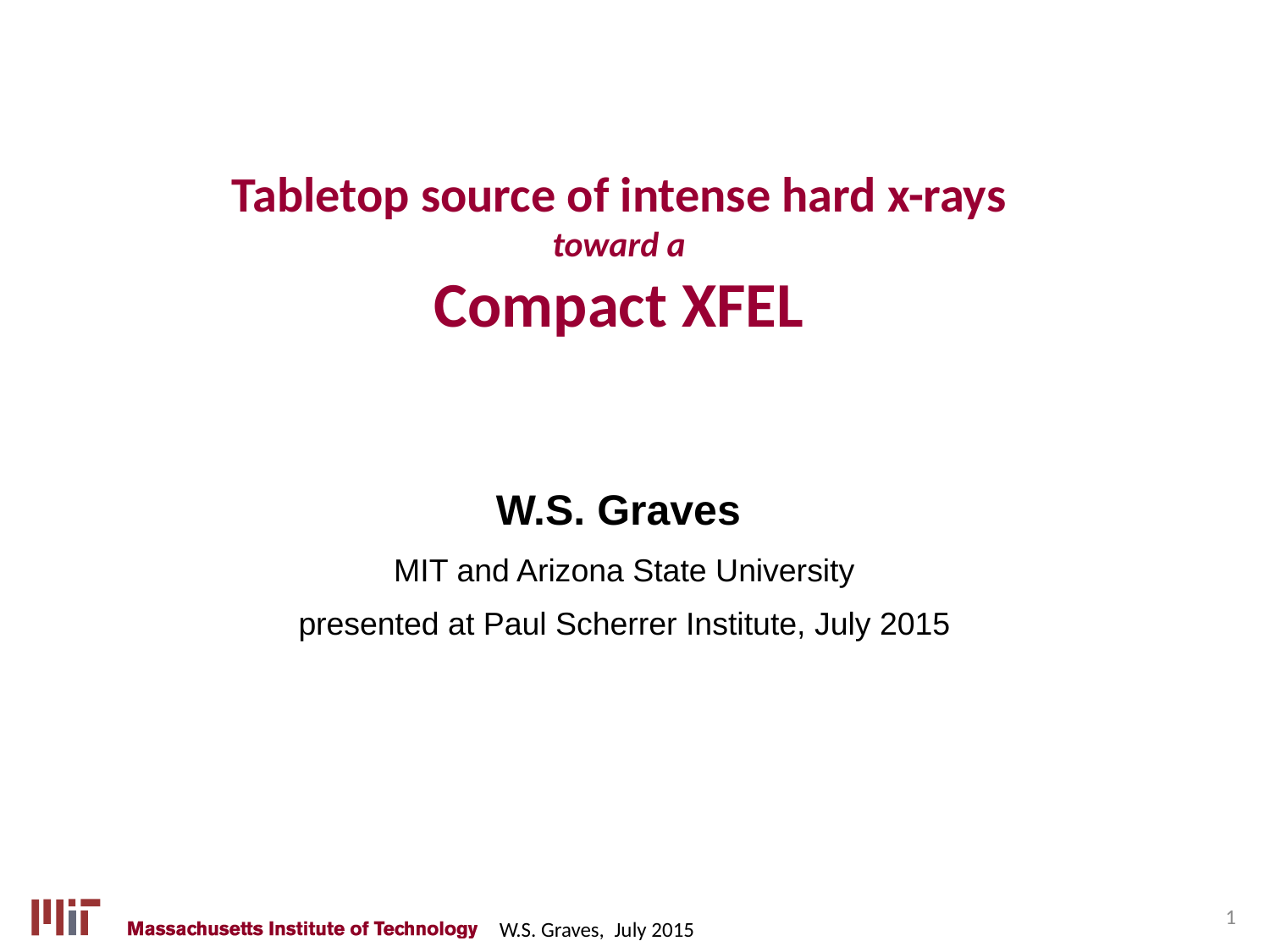

Tabletop source of intense hard x-rays
toward a
Compact XFEL
W.S. Graves
MIT and Arizona State University
presented at Paul Scherrer Institute, July 2015
1